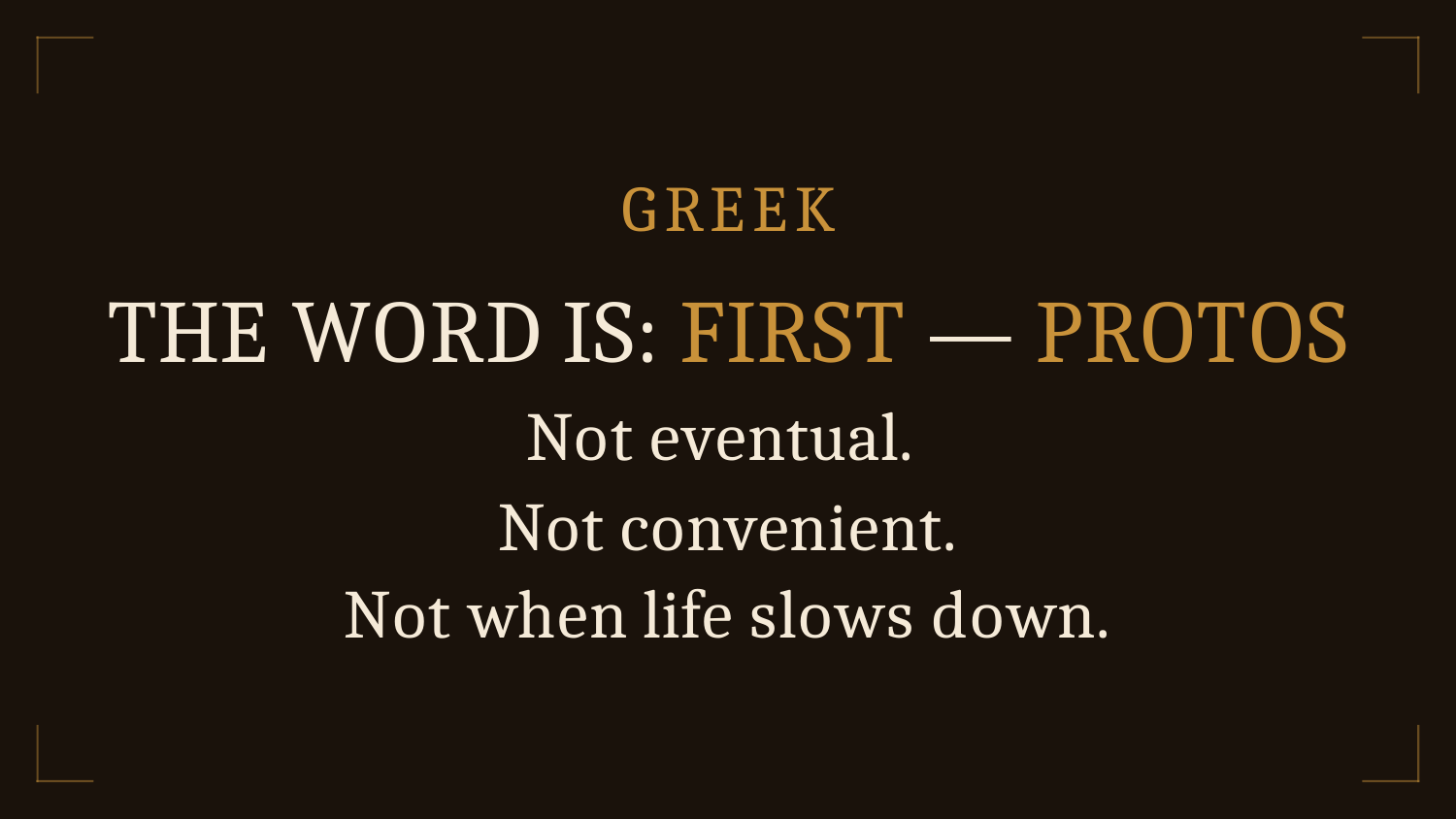

GREEK
THE WORD IS: FIRST — PROTOS
Not eventual.
Not convenient.
Not when life slows down.